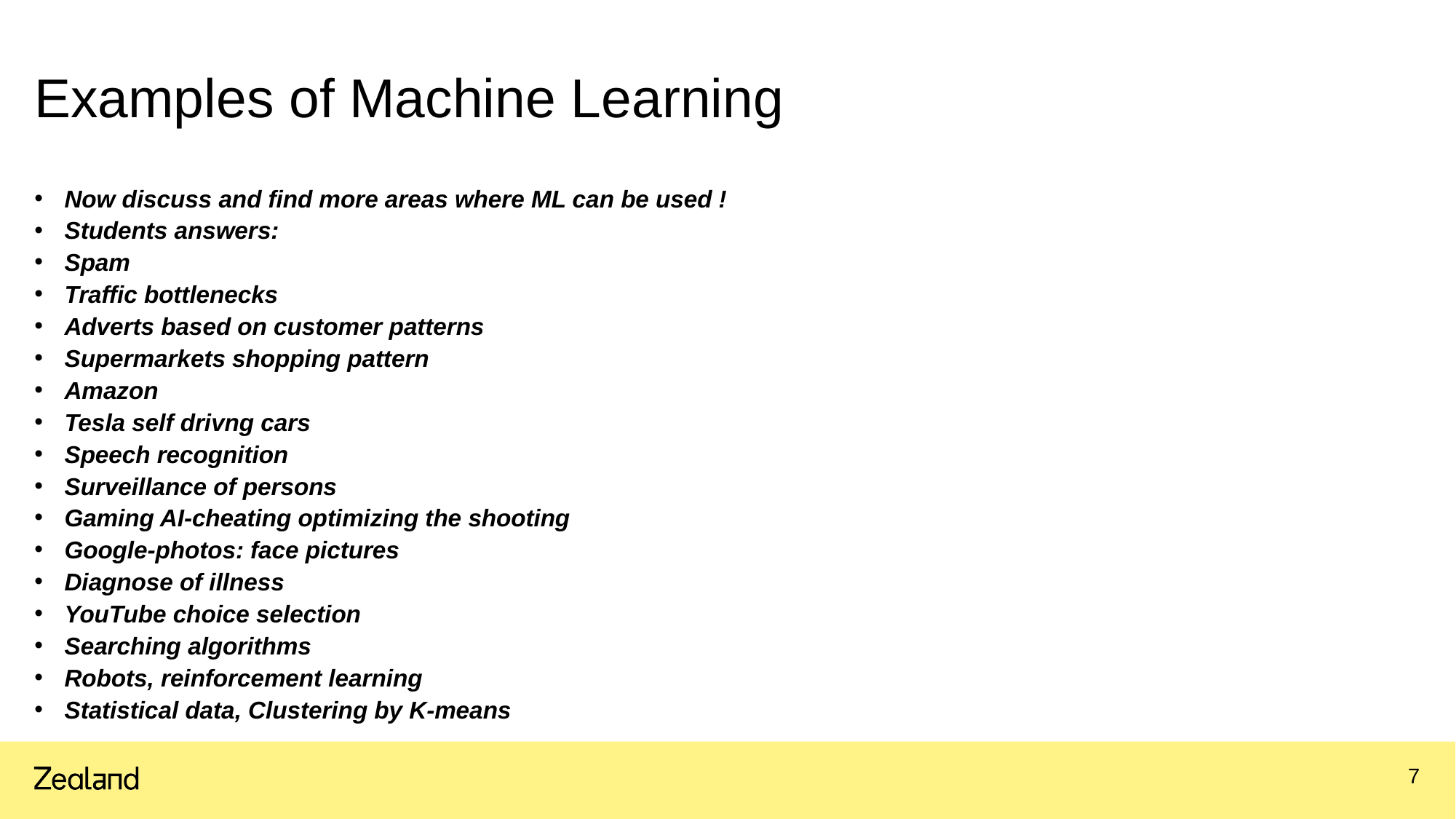

# Examples of Machine Learning
Now discuss and find more areas where ML can be used !
Students answers:
Spam
Traffic bottlenecks
Adverts based on customer patterns
Supermarkets shopping pattern
Amazon
Tesla self drivng cars
Speech recognition
Surveillance of persons
Gaming AI-cheating optimizing the shooting
Google-photos: face pictures
Diagnose of illness
YouTube choice selection
Searching algorithms
Robots, reinforcement learning
Statistical data, Clustering by K-means

7
02.02.2022